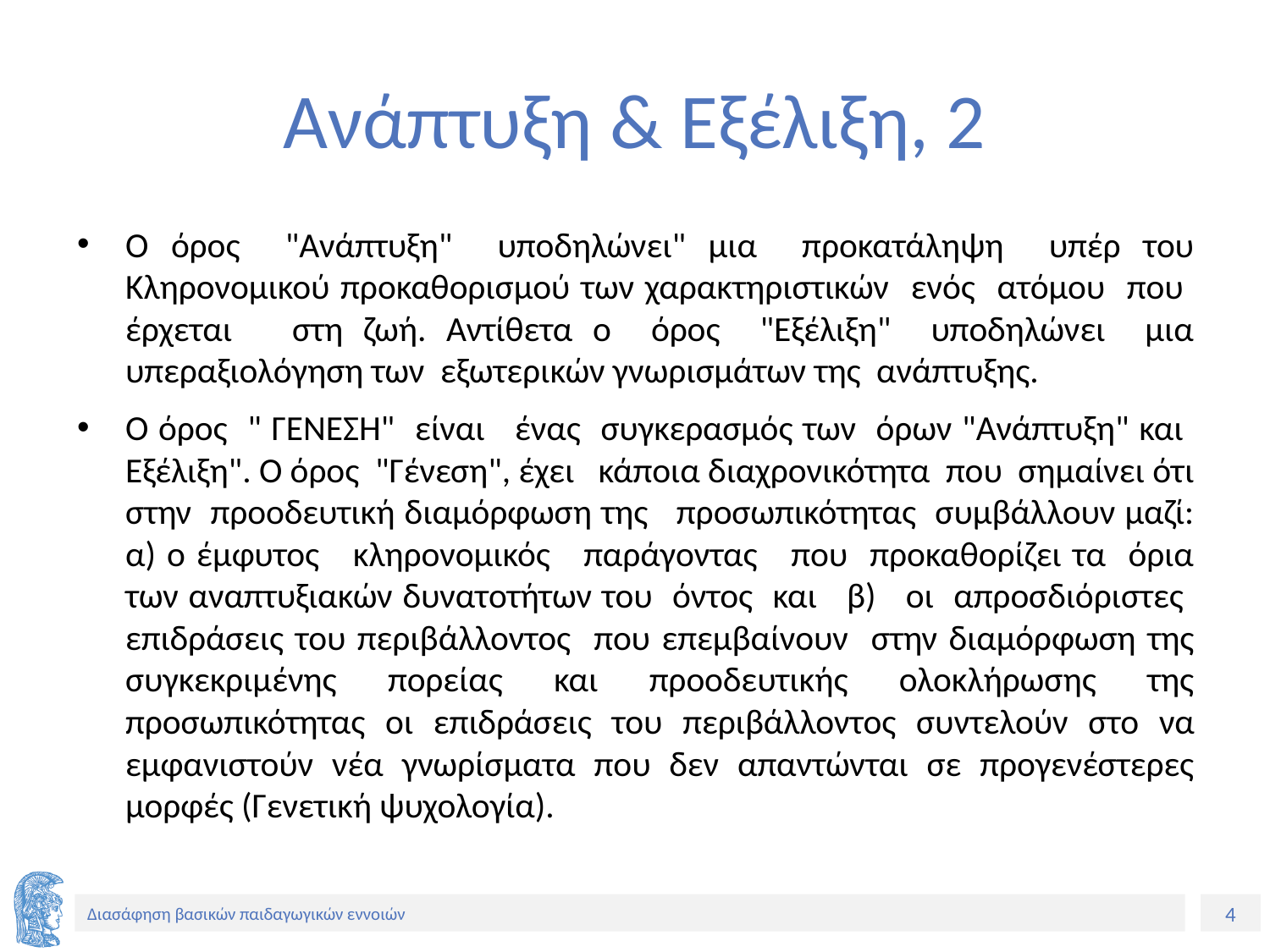

# Ανάπτυξη & Εξέλιξη, 2
Ο όρος  "Ανάπτυξη"  υποδηλώνει" μια  προκατάληψη  υπέρ του Κληρονομικού προκαθορισμού των χαρακτηριστικών  ενός  ατόμου  που  έρχεται   στη ζωή. Αντίθετα ο  όρος  "Εξέλιξη"  υποδηλώνει  μια υπεραξιολόγηση των  εξωτερι­κών γνωρισμάτων της  ανάπτυξης.
Ο όρος  " ΓΕΝΕΣΗ"  είναι   ένας  συγκερασμός των  όρων "Ανάπτυξη" και  Εξέλιξη". Ο όρος  "Γένεση", έχει   κάποια διαχρονικότητα  που  σημαίνει ότι στην  προοδευτική διαμόρφωση της   προσωπικότητας  συμβάλλουν μαζί: α) ο έμφυτος   κληρονομικός   παράγοντας   που  προκαθορίζει τα  όρια των αναπτυξιακών δυνατοτήτων του  όντος  και   β)   οι  απροσδιόριστες  επιδράσεις του περιβάλλοντος  που επεμβαίνουν  στην διαμόρφωση της συγκεκριμένης πορείας και προοδευτικής ολοκλήρωσης της προσωπικότητας οι επιδράσεις του περιβάλλοντος συ­ντελούν στο να εμφανιστούν νέα γνωρίσματα που δεν απαντώνται σε προγενέστερες μορφές (Γενετική ψυχολογία).